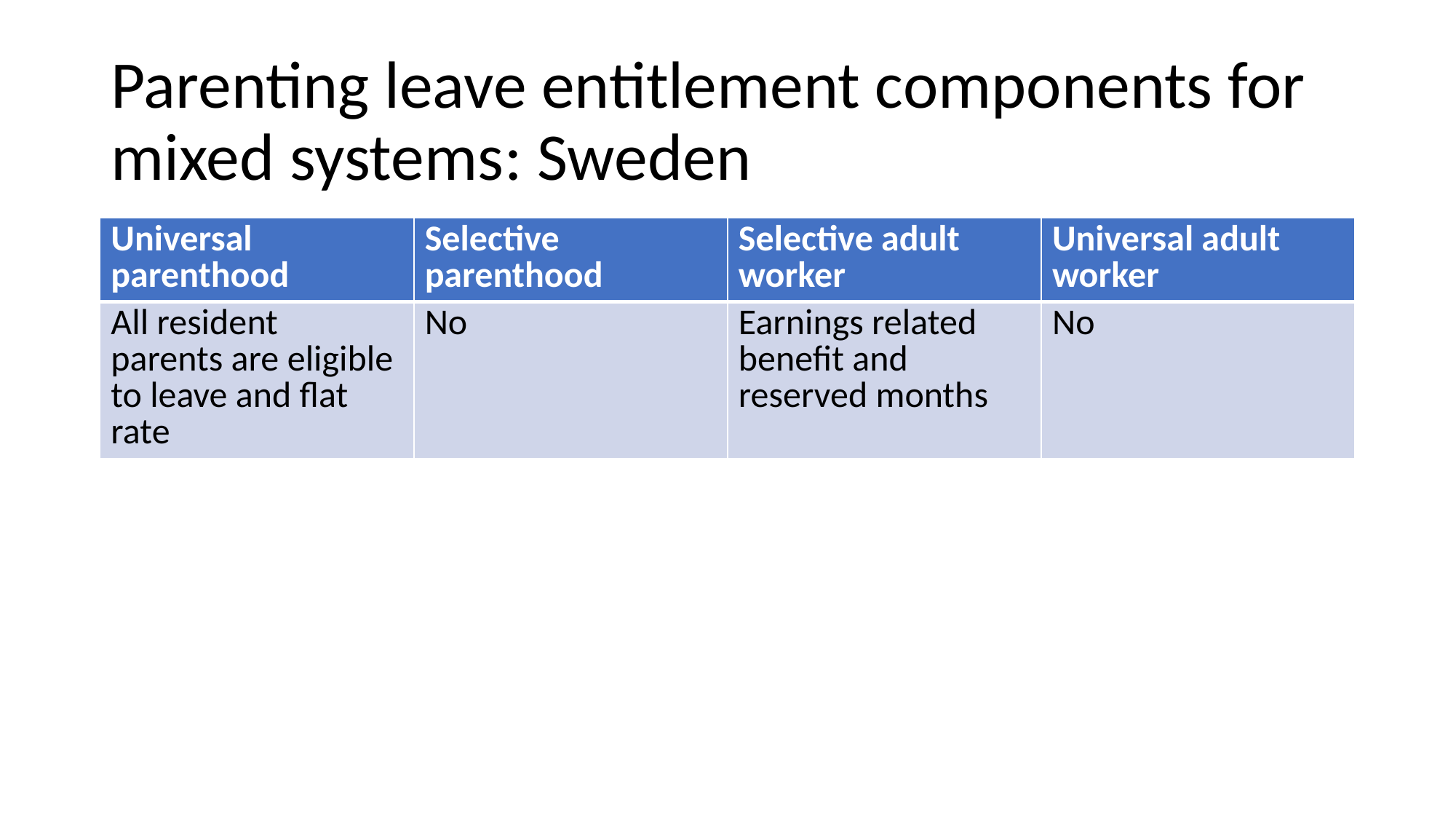

# Parenting leave entitlement components for mixed systems: Sweden
| Universal parenthood | Selective parenthood | Selective adult worker | Universal adult worker |
| --- | --- | --- | --- |
| All resident parents are eligible to leave and flat rate | No | Earnings related benefit and reserved months | No |